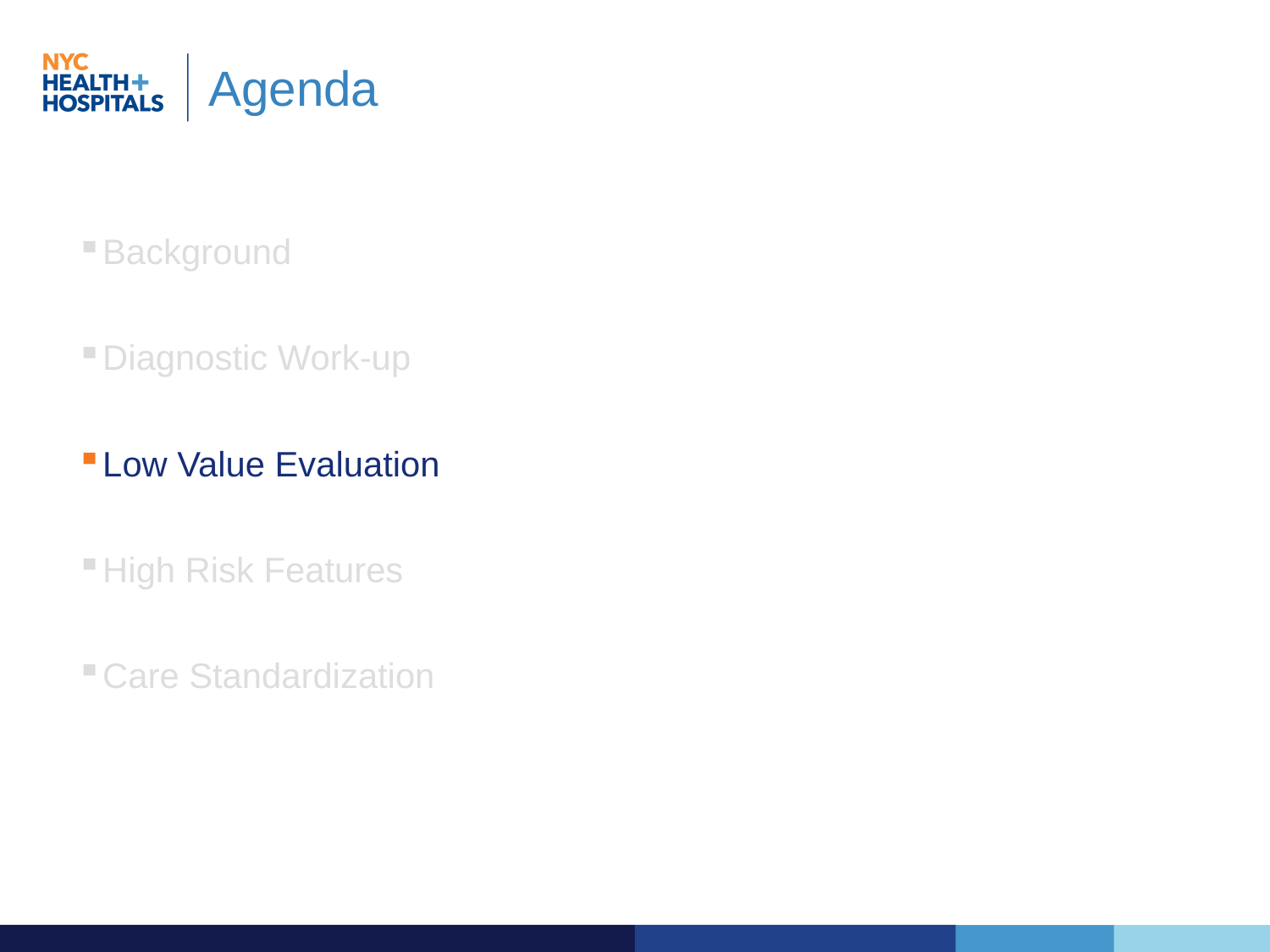

Agenda
Background

Diagnostic Work-up

Low Value Evaluation

High Risk Features

Care Standardization
15